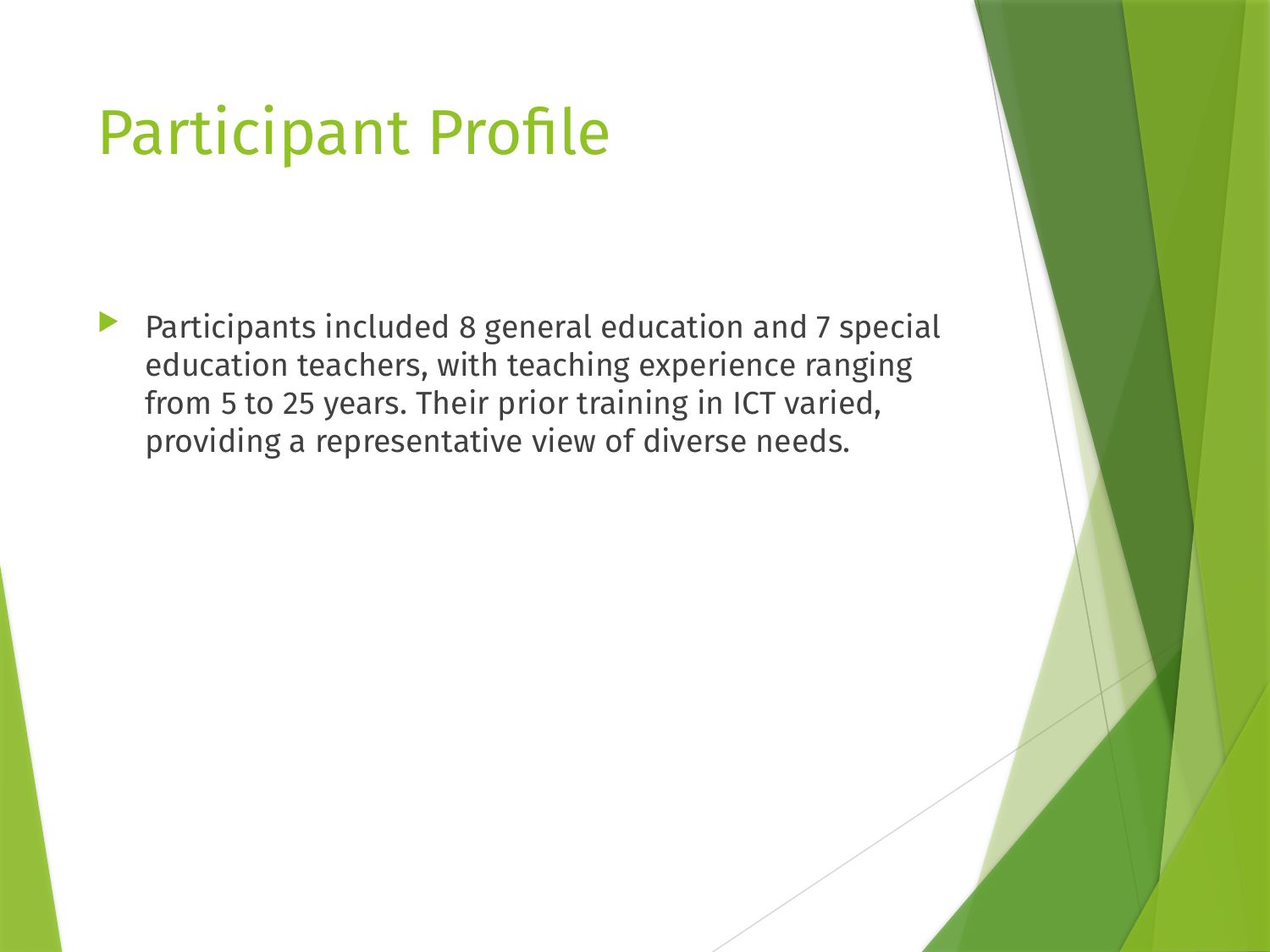

# Participant Profile
Participants included 8 general education and 7 special education teachers, with teaching experience ranging from 5 to 25 years. Their prior training in ICT varied, providing a representative view of diverse needs.